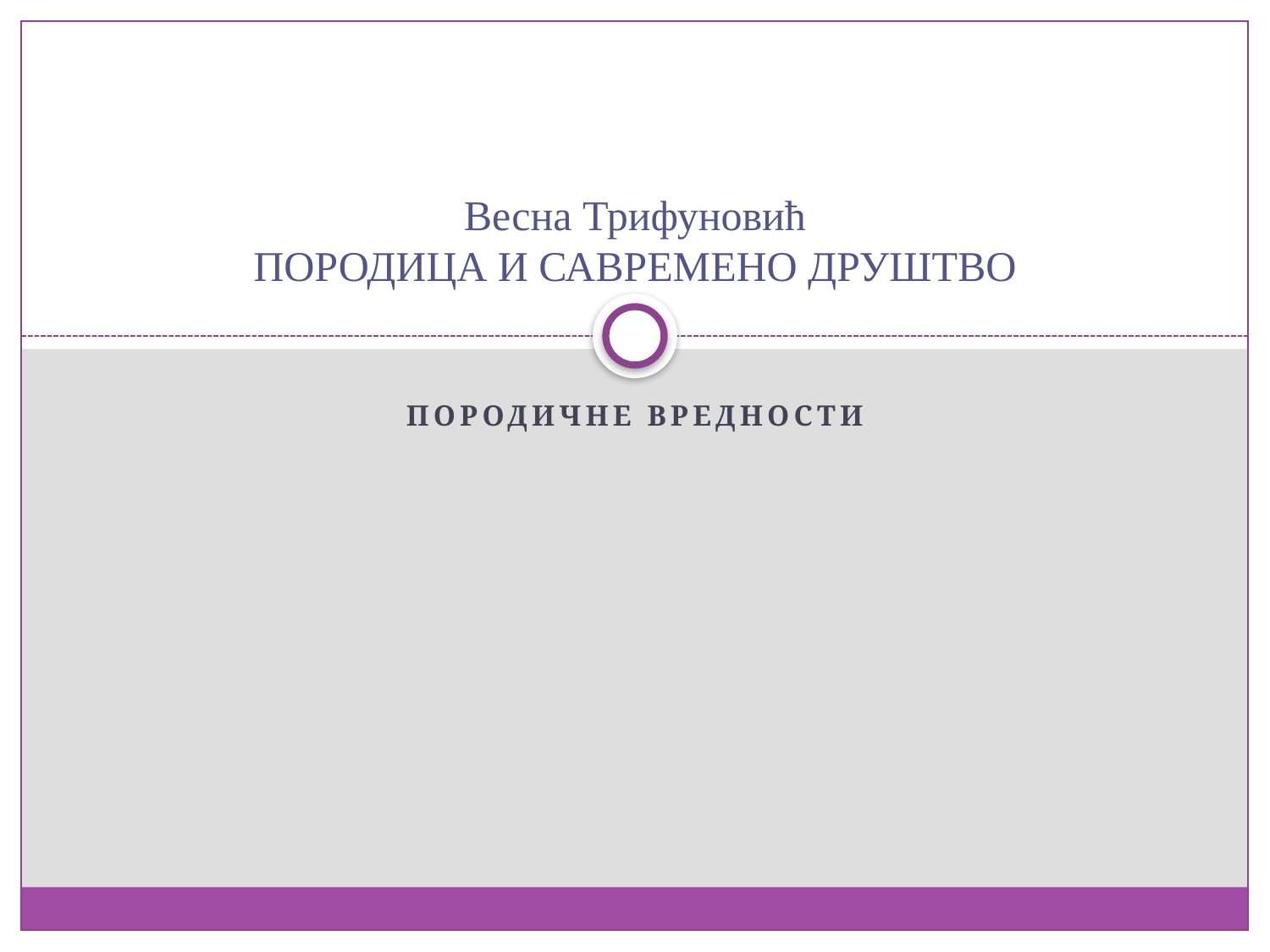

# Весна Трифуновић ПОРОДИЦА И САВРЕМЕНО ДРУШТВО
ПОРОДИЧНЕ ВРЕДНОСТИ